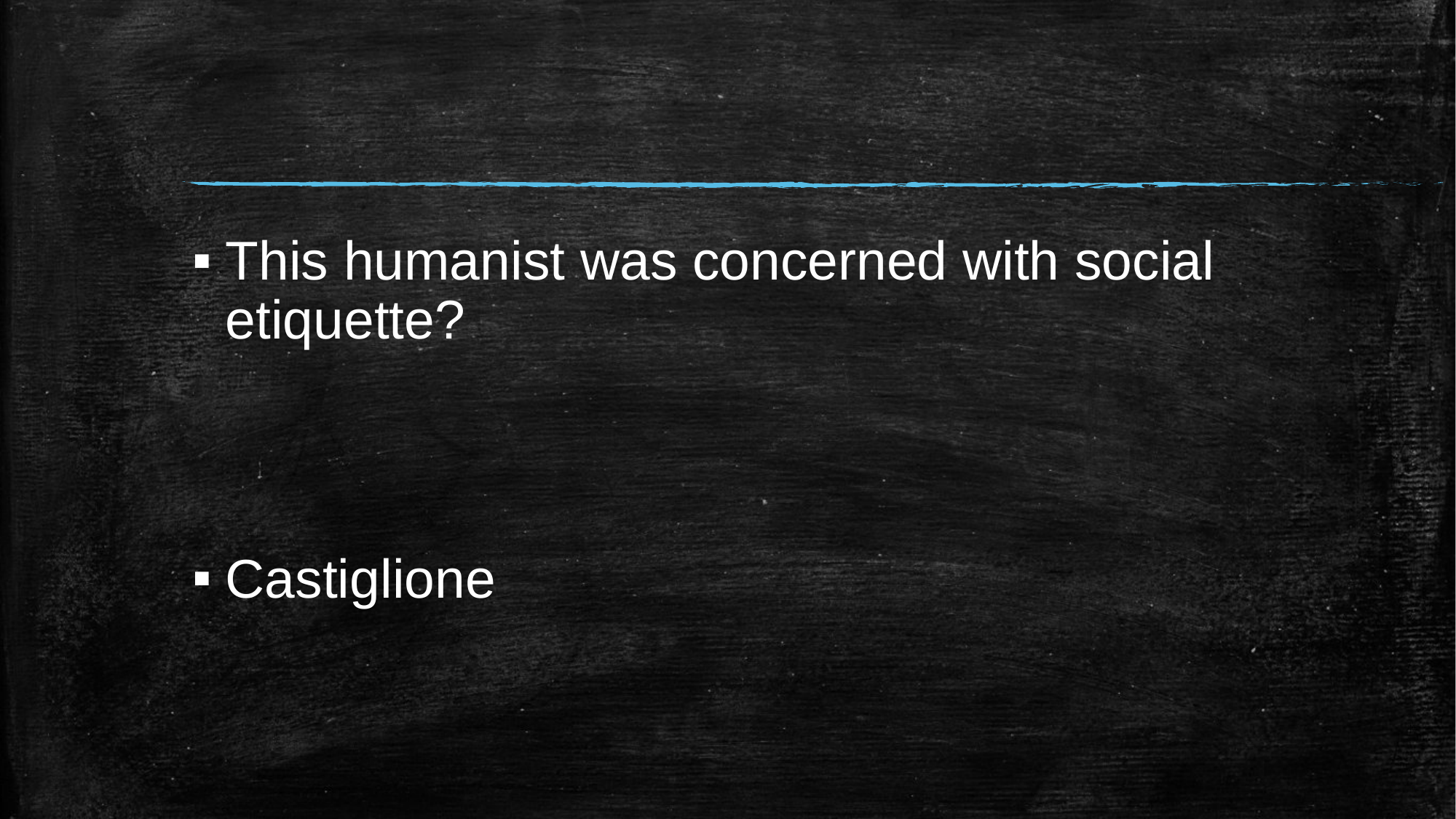

#
This humanist was concerned with social etiquette?

Castiglione